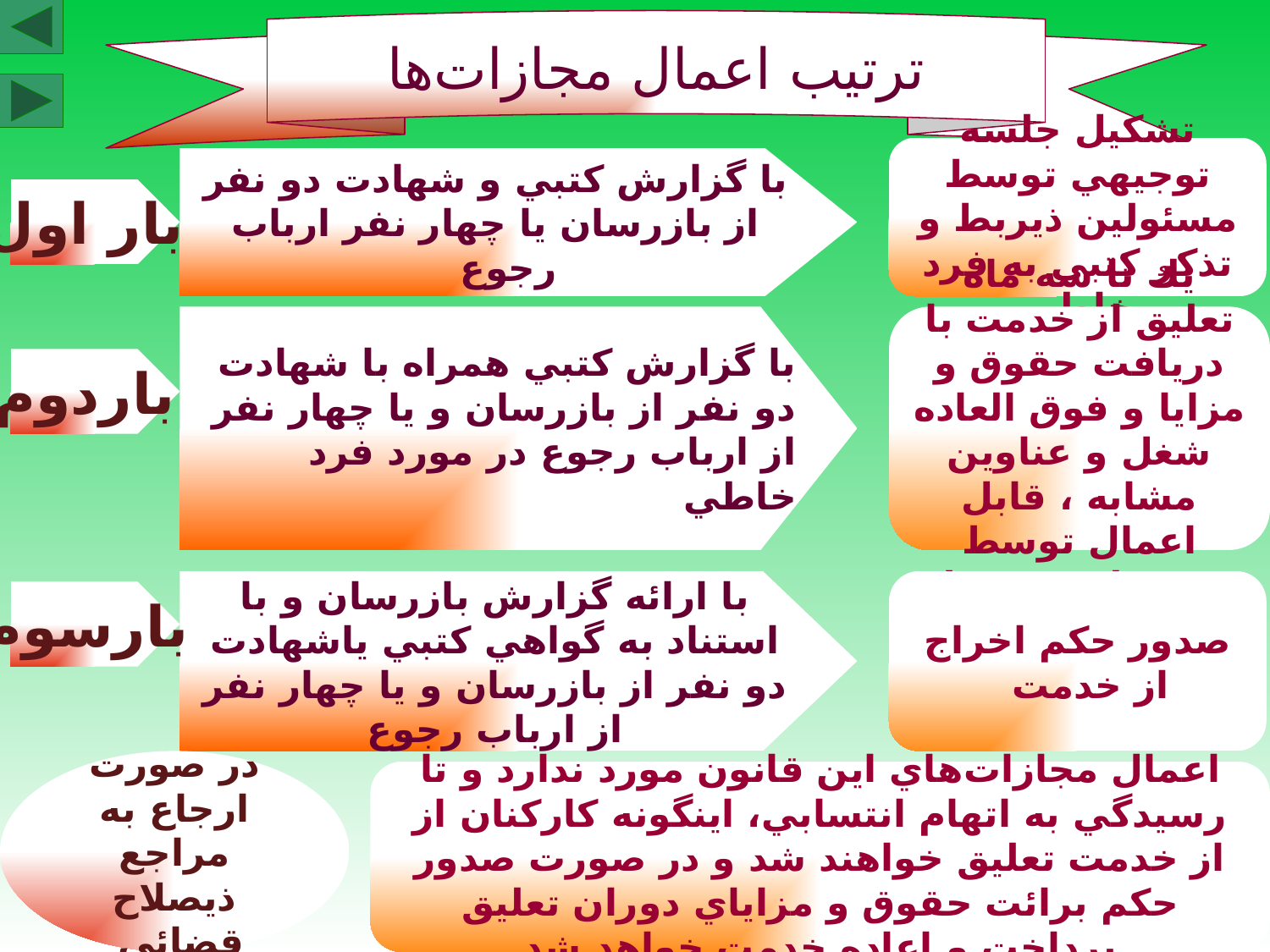

ترتيب اعمال مجازات‌ها
تشكيل جلسه توجيهي توسط مسئولين ذيربط و تذكر كتبي به فرد خاطي
با گزارش كتبي و شهادت دو نفر از بازرسان يا چهار نفر ارباب رجوع
بار اول
با گزارش كتبي همراه با شهادت دو نفر از بازرسان و يا چهار نفر از ارباب رجوع در مورد فرد خاطي
يك تا سه ماه تعليق از خدمت با دريافت حقوق و مزايا و فوق العاده شغل و عناوين مشابه ، قابل اعمال توسط مسئولين ذيربط
باردوم
با ارائه گزارش بازرسان و با استناد به گواهي كتبي ياشهادت دو نفر از بازرسان و يا چهار نفر از ارباب رجوع
صدور حكم اخراج از خدمت
بارسوم
در صورت ارجاع به مراجع ذيصلاح قضائي
اعمال مجازات‌هاي اين قانون مورد ندارد و تا رسيدگي به اتهام انتسابي، اينگونه كاركنان از از خدمت تعليق خواهند شد و در صورت صدور حكم برائت حقوق و مزاياي دوران تعليق پرداخت و اعاده خدمت خواهد شد
61